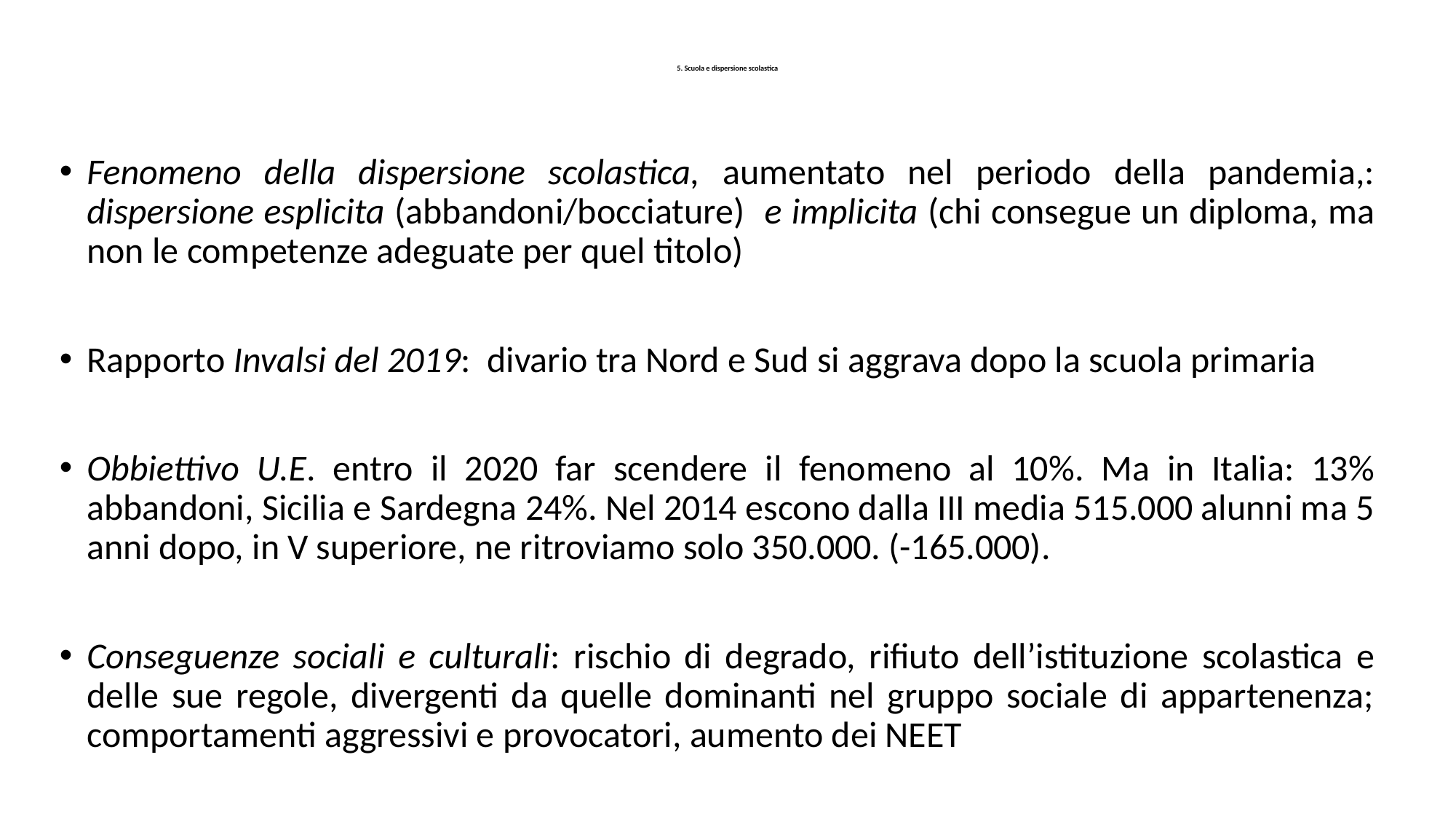

# 5. Scuola e dispersione scolastica

Fenomeno della dispersione scolastica, aumentato nel periodo della pandemia,: dispersione esplicita (abbandoni/bocciature)  e implicita (chi consegue un diploma, ma non le competenze adeguate per quel titolo)

Rapporto Invalsi del 2019:  divario tra Nord e Sud si aggrava dopo la scuola primaria

Obbiettivo U.E. entro il 2020 far scendere il fenomeno al 10%. Ma in Italia: 13% abbandoni, Sicilia e Sardegna 24%. Nel 2014 escono dalla III media 515.000 alunni ma 5 anni dopo, in V superiore, ne ritroviamo solo 350.000. (-165.000).

Conseguenze sociali e culturali: rischio di degrado, rifiuto dell’istituzione scolastica e delle sue regole, divergenti da quelle dominanti nel gruppo sociale di appartenenza; comportamenti aggressivi e provocatori, aumento dei NEET